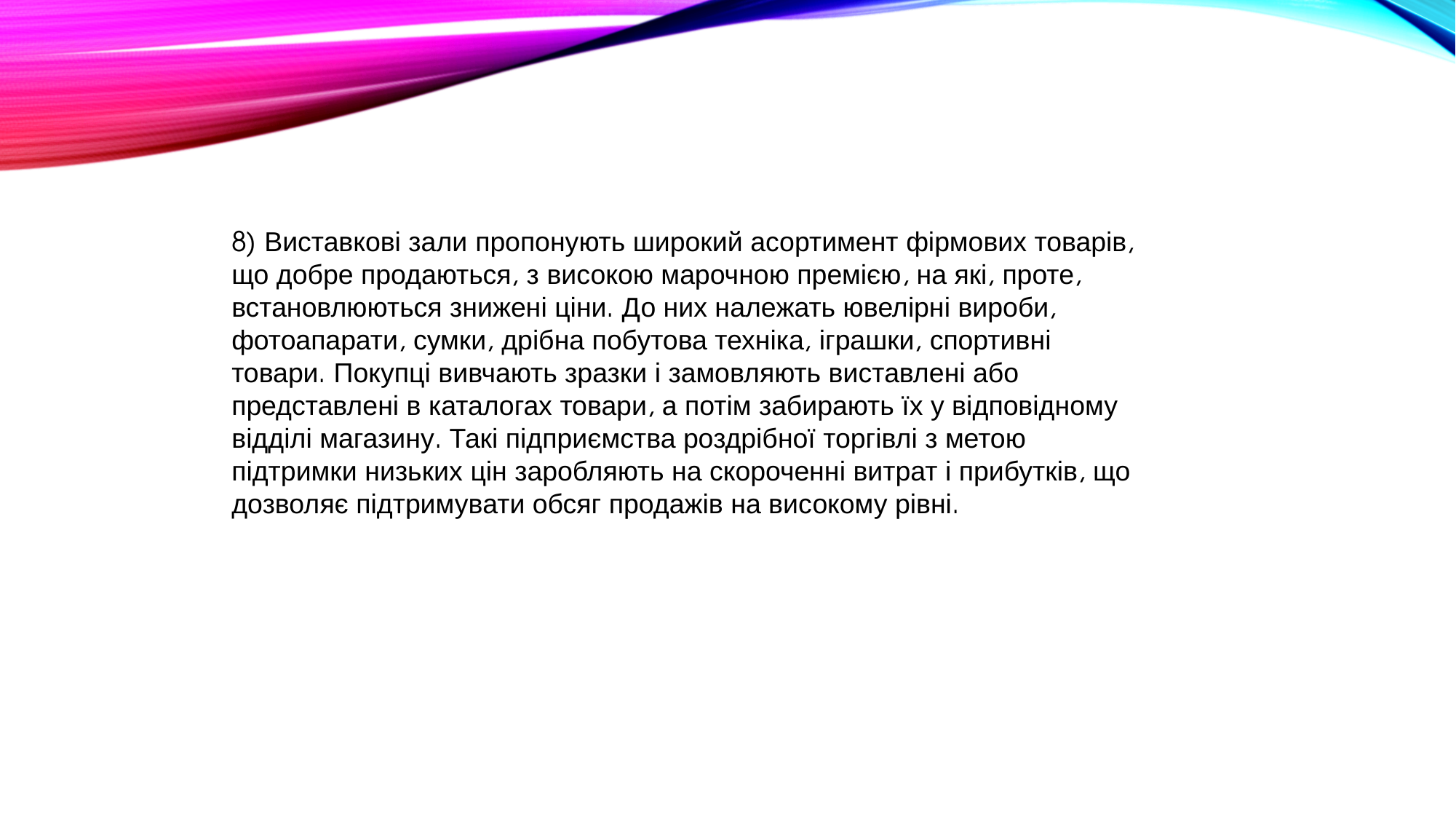

8) Виставкові зали пропонують широкий асортимент фірмових товарів, що добре продаються, з високою марочною премією, на які, проте, встановлюються знижені ціни. До них належать ювелірні вироби, фотоапарати, сумки, дрібна побутова техніка, іграшки, спортивні товари. Покупці вивчають зразки і замовляють виставлені або представлені в каталогах товари, а потім забирають їх у відповідному відділі магазину. Такі підприємства роздрібної торгівлі з метою підтримки низьких цін заробляють на скороченні витрат і прибутків, що дозволяє підтримувати обсяг продажів на високому рівні.